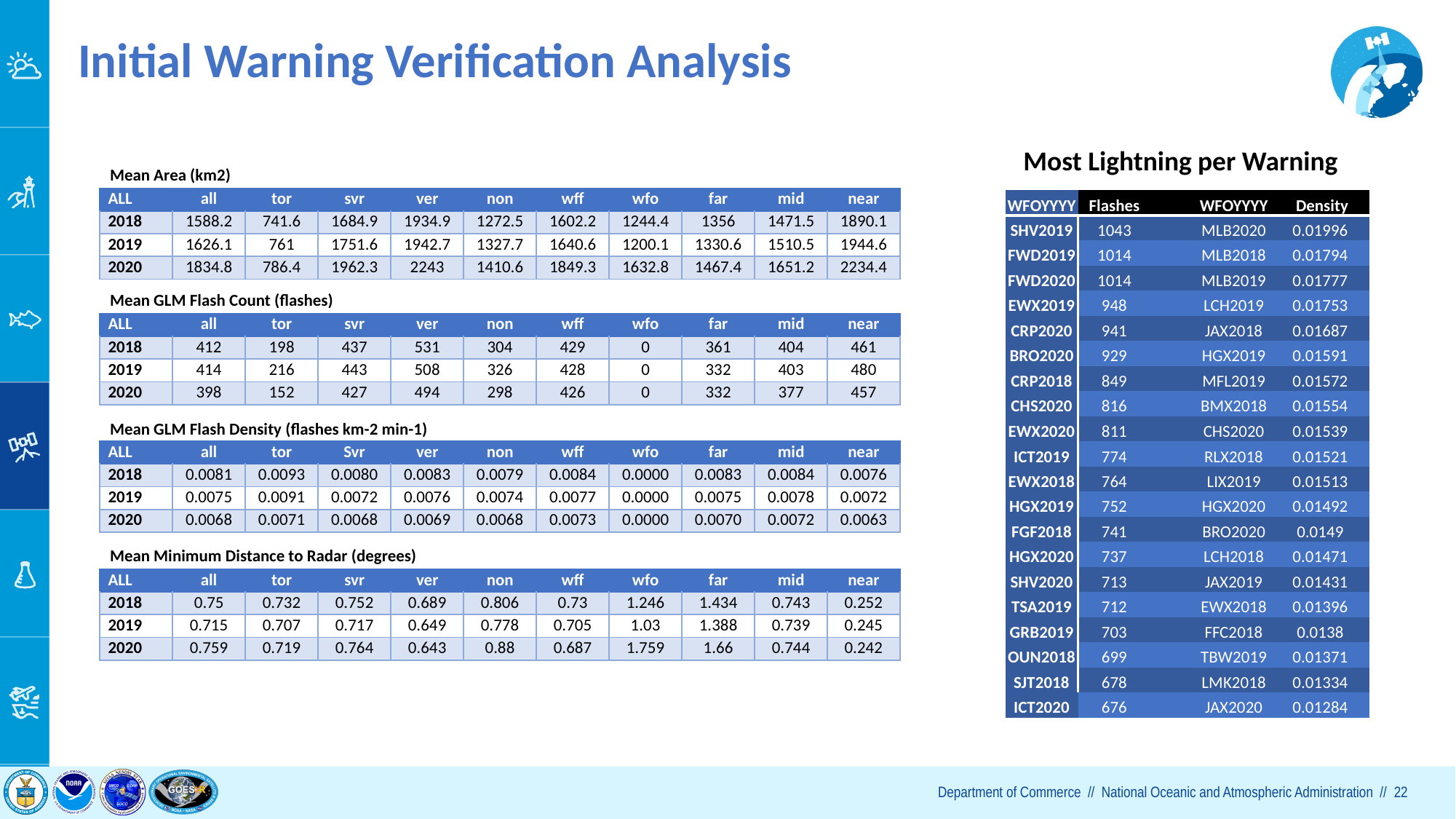

# Initial Warning Verification Analysis
Most Lightning per Warning

Mean Area (km2)
| ALL | all | tor | svr | ver | non | wff | wfo | far | mid | near |
| --- | --- | --- | --- | --- | --- | --- | --- | --- | --- | --- |
| 2018 | 1588.2 | 741.6 | 1684.9 | 1934.9 | 1272.5 | 1602.2 | 1244.4 | 1356 | 1471.5 | 1890.1 |
| 2019 | 1626.1 | 761 | 1751.6 | 1942.7 | 1327.7 | 1640.6 | 1200.1 | 1330.6 | 1510.5 | 1944.6 |
| 2020 | 1834.8 | 786.4 | 1962.3 | 2243 | 1410.6 | 1849.3 | 1632.8 | 1467.4 | 1651.2 | 2234.4 |
| WFOYYYY | Flashes |  | WFOYYYY | Density |
| --- | --- | --- | --- | --- |
| SHV2019 | 1043 |  | MLB2020 | 0.01996 |
| FWD2019 | 1014 |  | MLB2018 | 0.01794 |
| FWD2020 | 1014 |  | MLB2019 | 0.01777 |
| EWX2019 | 948 |  | LCH2019 | 0.01753 |
| CRP2020 | 941 |  | JAX2018 | 0.01687 |
| BRO2020 | 929 |  | HGX2019 | 0.01591 |
| CRP2018 | 849 |  | MFL2019 | 0.01572 |
| CHS2020 | 816 |  | BMX2018 | 0.01554 |
| EWX2020 | 811 |  | CHS2020 | 0.01539 |
| ICT2019 | 774 |  | RLX2018 | 0.01521 |
| EWX2018 | 764 |  | LIX2019 | 0.01513 |
| HGX2019 | 752 |  | HGX2020 | 0.01492 |
| FGF2018 | 741 |  | BRO2020 | 0.0149 |
| HGX2020 | 737 |  | LCH2018 | 0.01471 |
| SHV2020 | 713 |  | JAX2019 | 0.01431 |
| TSA2019 | 712 |  | EWX2018 | 0.01396 |
| GRB2019 | 703 |  | FFC2018 | 0.0138 |
| OUN2018 | 699 |  | TBW2019 | 0.01371 |
| SJT2018 | 678 |  | LMK2018 | 0.01334 |
| ICT2020 | 676 |  | JAX2020 | 0.01284 |
Mean GLM Flash Count (flashes)
| ALL | all | tor | svr | ver | non | wff | wfo | far | mid | near |
| --- | --- | --- | --- | --- | --- | --- | --- | --- | --- | --- |
| 2018 | 412 | 198 | 437 | 531 | 304 | 429 | 0 | 361 | 404 | 461 |
| 2019 | 414 | 216 | 443 | 508 | 326 | 428 | 0 | 332 | 403 | 480 |
| 2020 | 398 | 152 | 427 | 494 | 298 | 426 | 0 | 332 | 377 | 457 |
Mean GLM Flash Density (flashes km-2 min-1)
| ALL | all | tor | Svr | ver | non | wff | wfo | far | mid | near |
| --- | --- | --- | --- | --- | --- | --- | --- | --- | --- | --- |
| 2018 | 0.0081 | 0.0093 | 0.0080 | 0.0083 | 0.0079 | 0.0084 | 0.0000 | 0.0083 | 0.0084 | 0.0076 |
| 2019 | 0.0075 | 0.0091 | 0.0072 | 0.0076 | 0.0074 | 0.0077 | 0.0000 | 0.0075 | 0.0078 | 0.0072 |
| 2020 | 0.0068 | 0.0071 | 0.0068 | 0.0069 | 0.0068 | 0.0073 | 0.0000 | 0.0070 | 0.0072 | 0.0063 |
Mean Minimum Distance to Radar (degrees)

| ALL | all | tor | svr | ver | non | wff | wfo | far | mid | near |
| --- | --- | --- | --- | --- | --- | --- | --- | --- | --- | --- |
| 2018 | 0.75 | 0.732 | 0.752 | 0.689 | 0.806 | 0.73 | 1.246 | 1.434 | 0.743 | 0.252 |
| 2019 | 0.715 | 0.707 | 0.717 | 0.649 | 0.778 | 0.705 | 1.03 | 1.388 | 0.739 | 0.245 |
| 2020 | 0.759 | 0.719 | 0.764 | 0.643 | 0.88 | 0.687 | 1.759 | 1.66 | 0.744 | 0.242 |